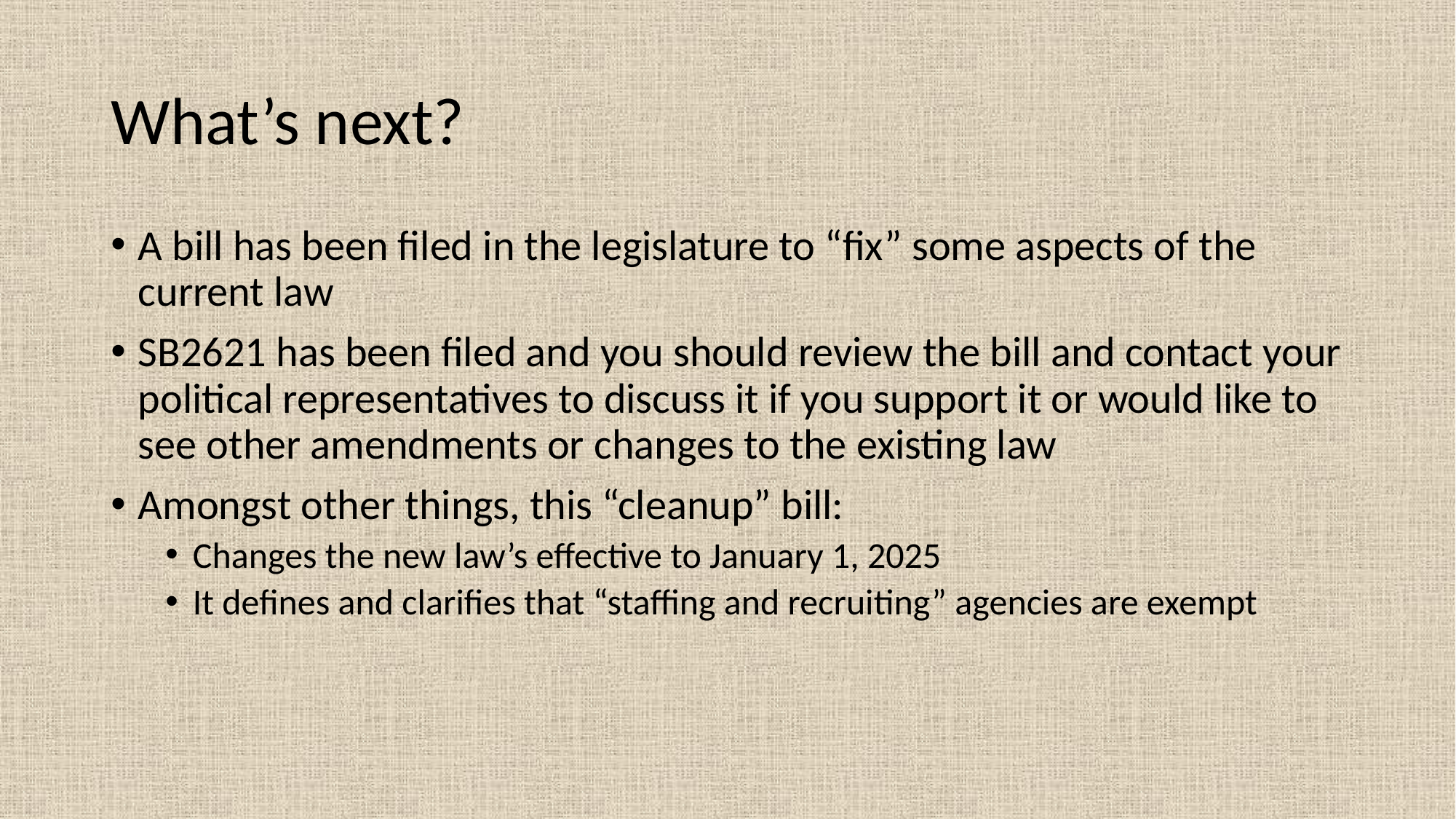

# What’s next?
A bill has been filed in the legislature to “fix” some aspects of the current law
SB2621 has been filed and you should review the bill and contact your political representatives to discuss it if you support it or would like to see other amendments or changes to the existing law
Amongst other things, this “cleanup” bill:
Changes the new law’s effective to January 1, 2025
It defines and clarifies that “staffing and recruiting” agencies are exempt